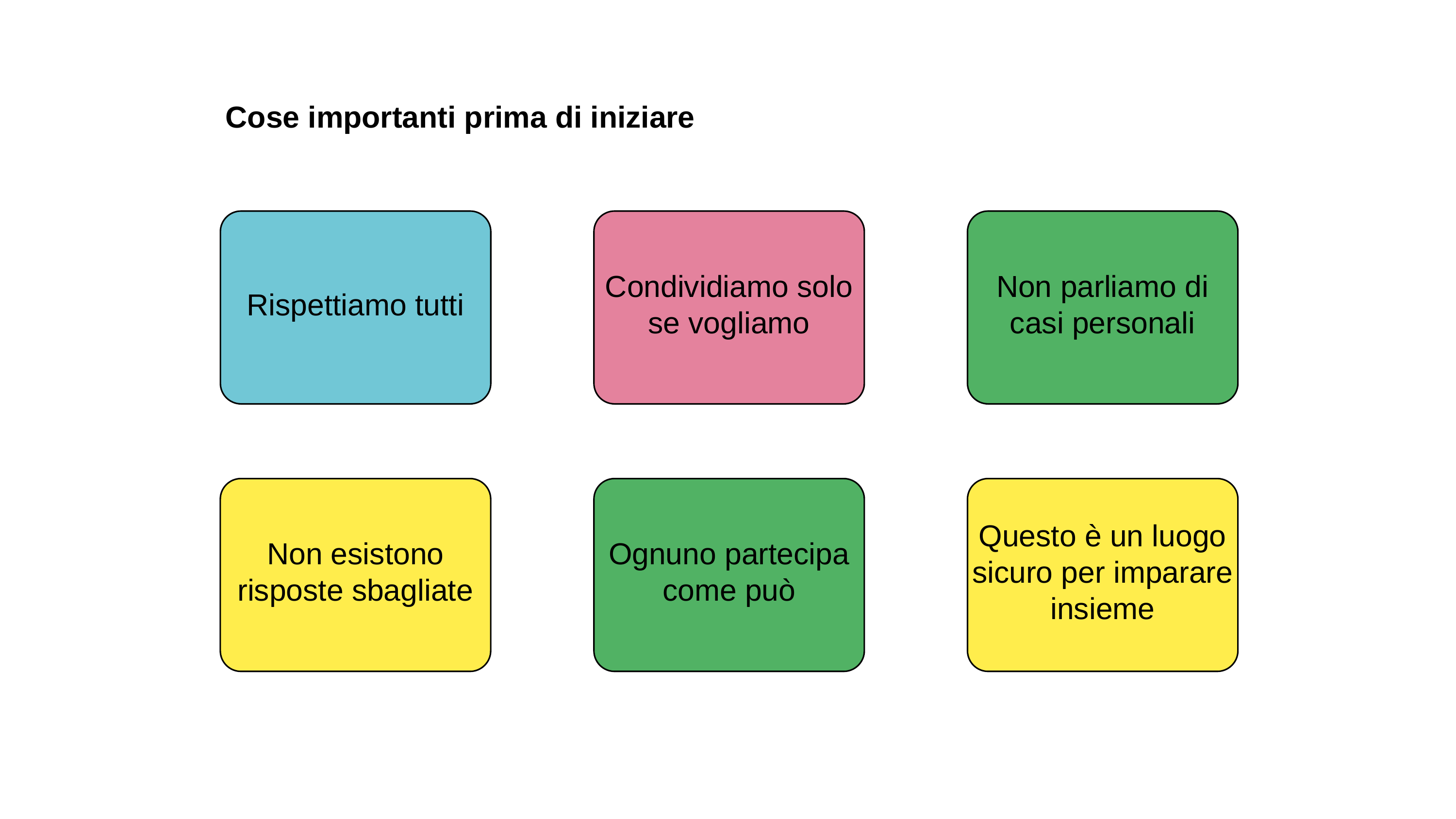

Cose importanti prima di iniziare

Rispettiamo tutti

Condividiamo solo se vogliamo

Non parliamo di casi personali

Non esistono risposte sbagliate

Ognuno partecipa come può

Questo è un luogo sicuro per imparare insieme